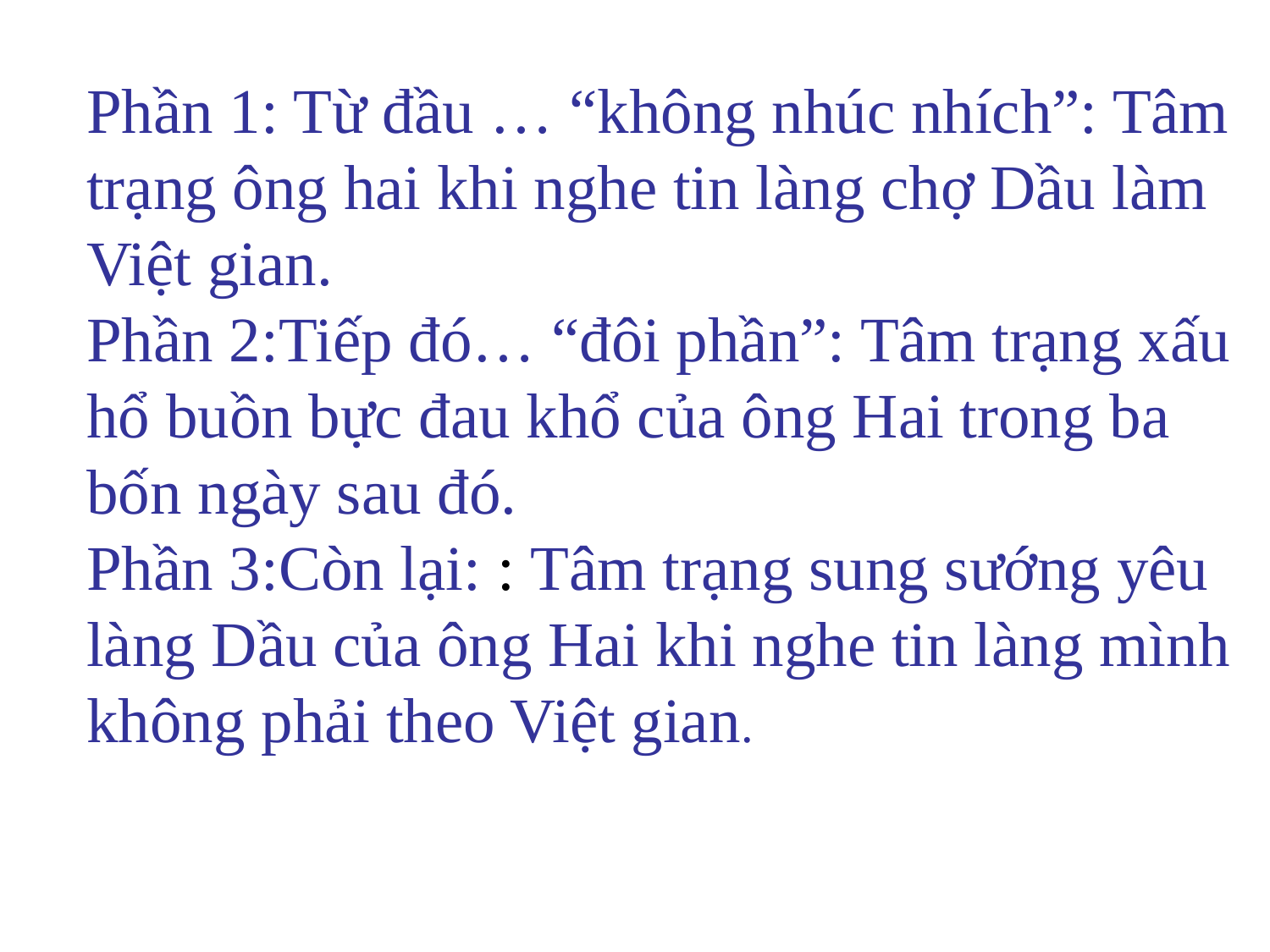

Phần 1: Từ đầu … “không nhúc nhích”: Tâm trạng ông hai khi nghe tin làng chợ Dầu làm Việt gian.
Phần 2:Tiếp đó… “đôi phần”: Tâm trạng xấu hổ buồn bực đau khổ của ông Hai trong ba bốn ngày sau đó.
Phần 3:Còn lại: : Tâm trạng sung sướng yêu làng Dầu của ông Hai khi nghe tin làng mình không phải theo Việt gian.